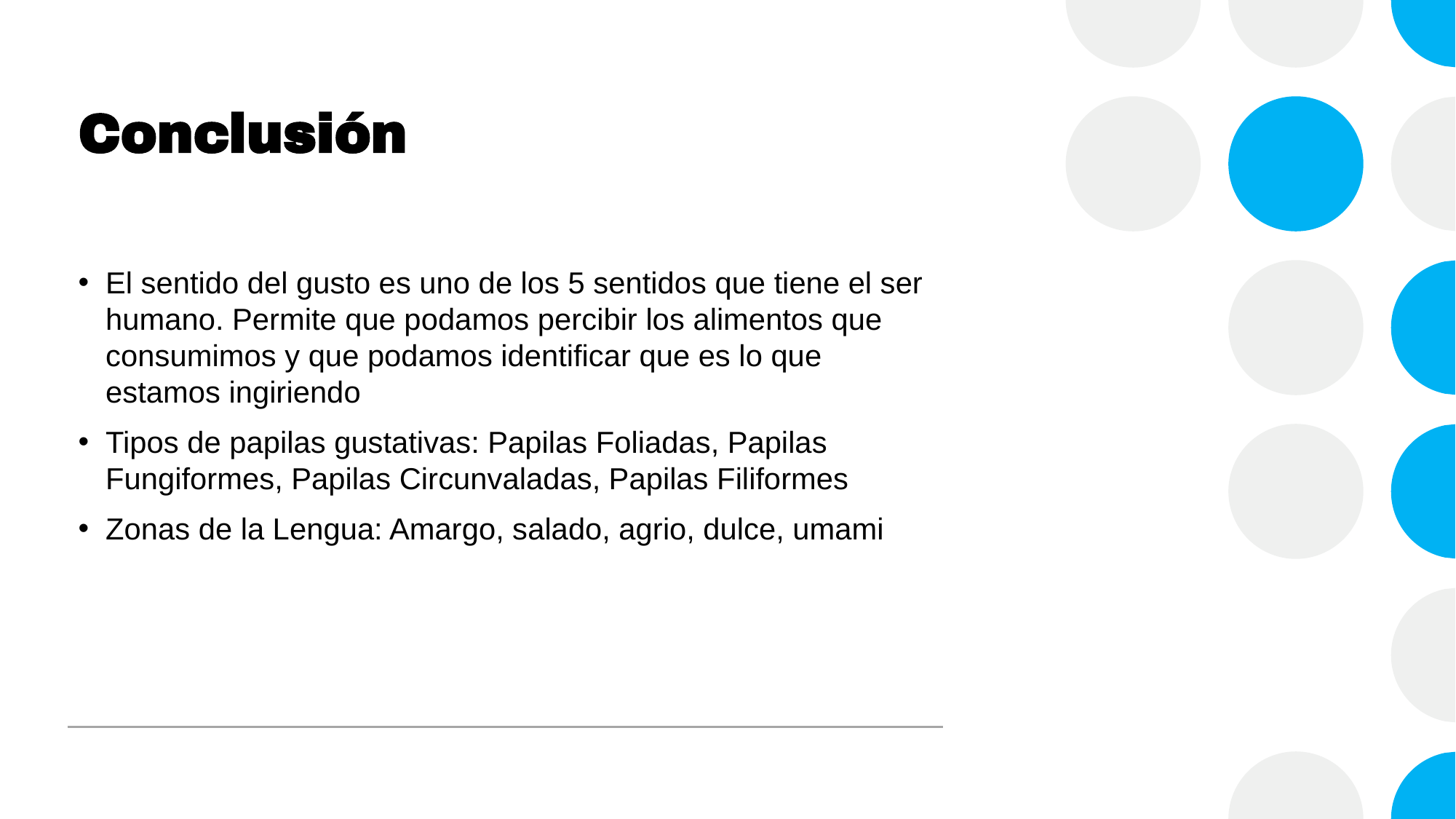

# Conclusión
El sentido del gusto es uno de los 5 sentidos que tiene el ser humano. Permite que podamos percibir los alimentos que consumimos y que podamos identificar que es lo que estamos ingiriendo
Tipos de papilas gustativas: Papilas Foliadas, Papilas Fungiformes, Papilas Circunvaladas, Papilas Filiformes
Zonas de la Lengua: Amargo, salado, agrio, dulce, umami